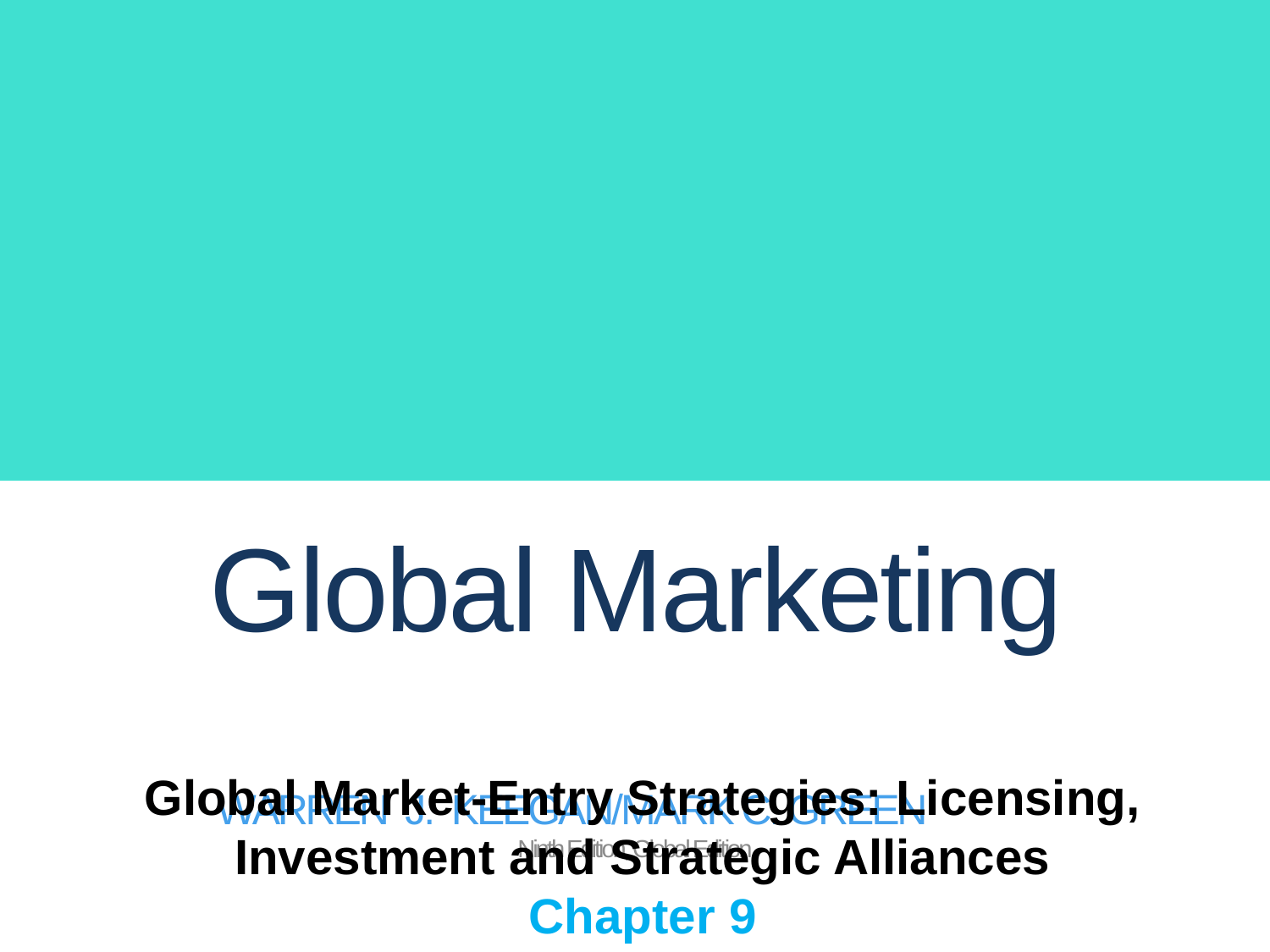

Global Market-Entry Strategies: Licensing, Investment and Strategic Alliances
Chapter 9